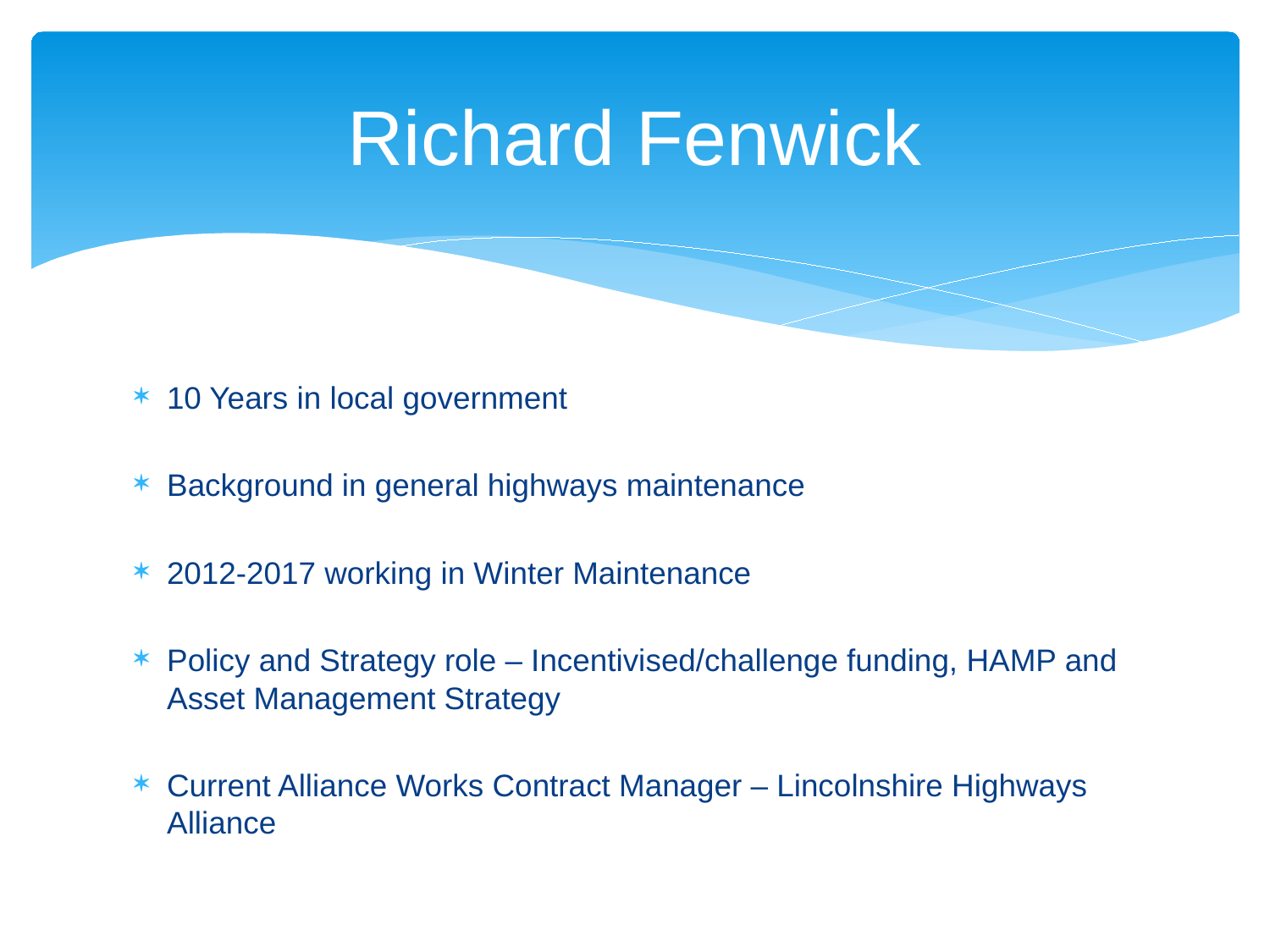

# Richard Fenwick
10 Years in local government

Background in general highways maintenance

2012-2017 working in Winter Maintenance

Policy and Strategy role – Incentivised/challenge funding, HAMP and Asset Management Strategy

Current Alliance Works Contract Manager – Lincolnshire Highways Alliance